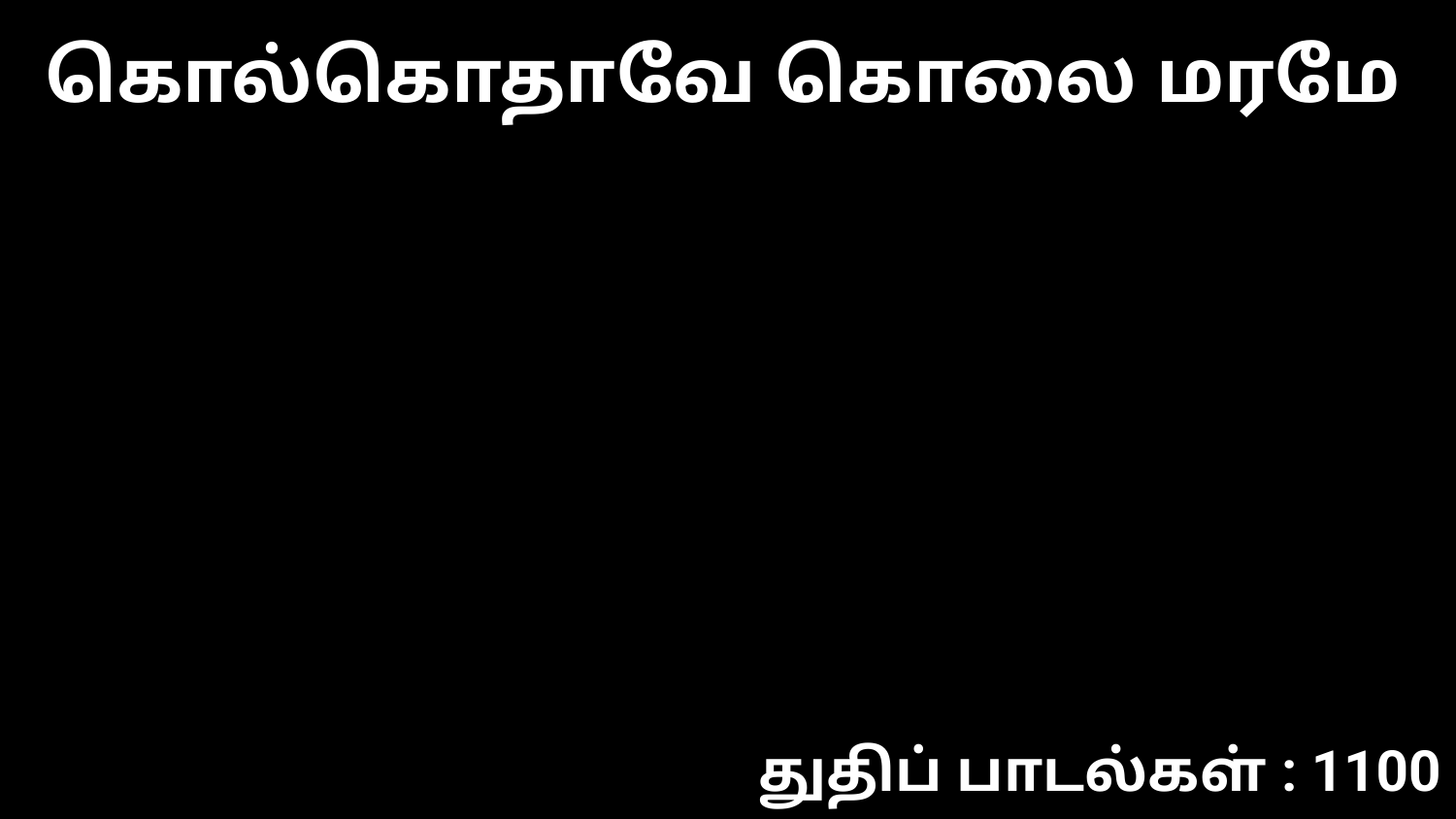

கொல்கொதாவே கொலை மரமே
துதிப் பாடல்கள் : 1100